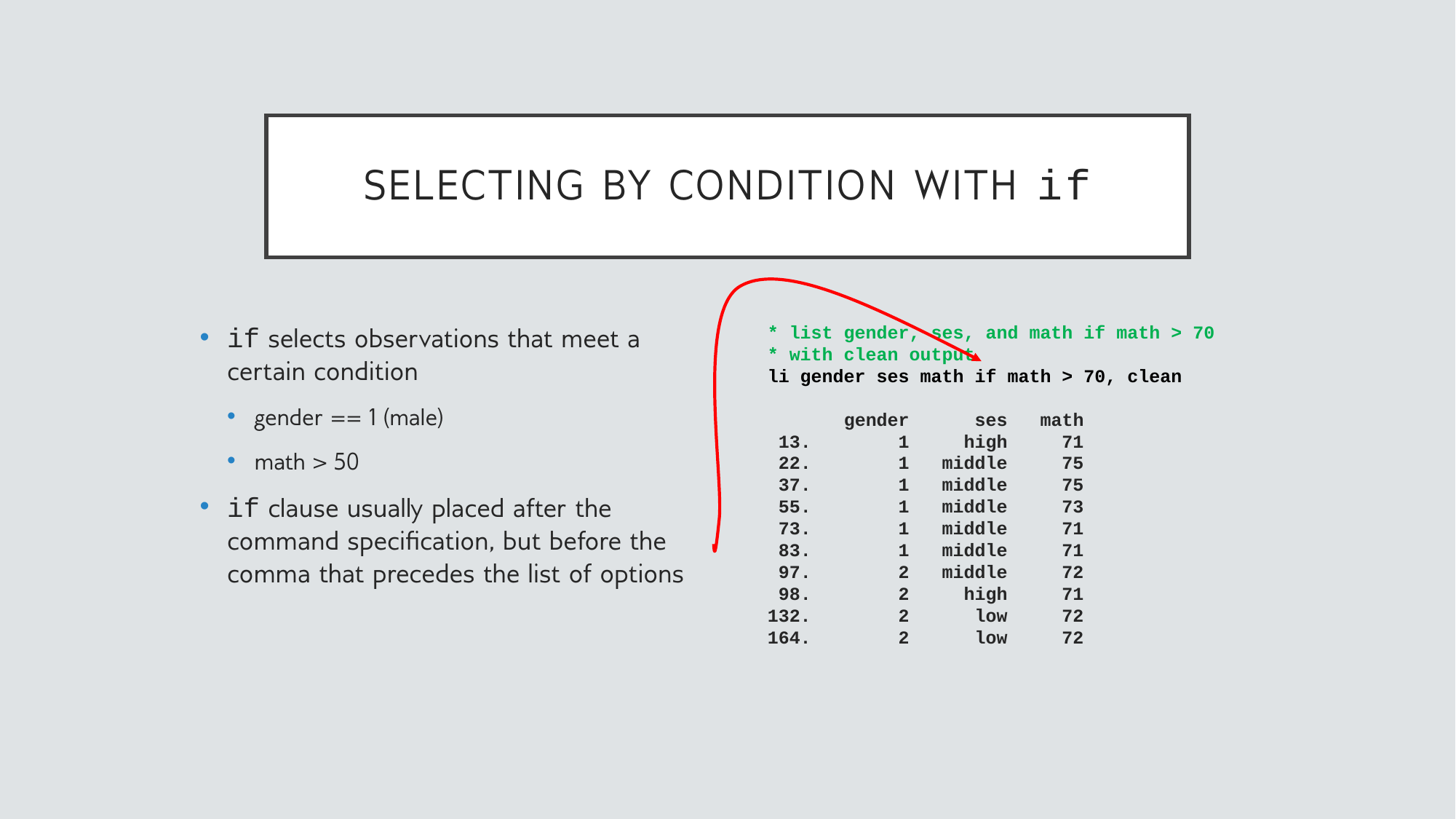

# Selecting by condition with if

if selects observations that meet a certain condition
gender == 1 (male)
math > 50
if clause usually placed after the command specification, but before the comma that precedes the list of options
* list gender, ses, and math if math > 70
* with clean output
li gender ses math if math > 70, clean

       gender      ses   math
 13.        1     high     71
 22.        1   middle     75
 37.        1   middle     75
 55.        1   middle     73
 73.        1   middle     71
 83.        1   middle     71
 97.        2   middle     72
 98.        2     high     71
132.        2      low     72
164.        2      low     72